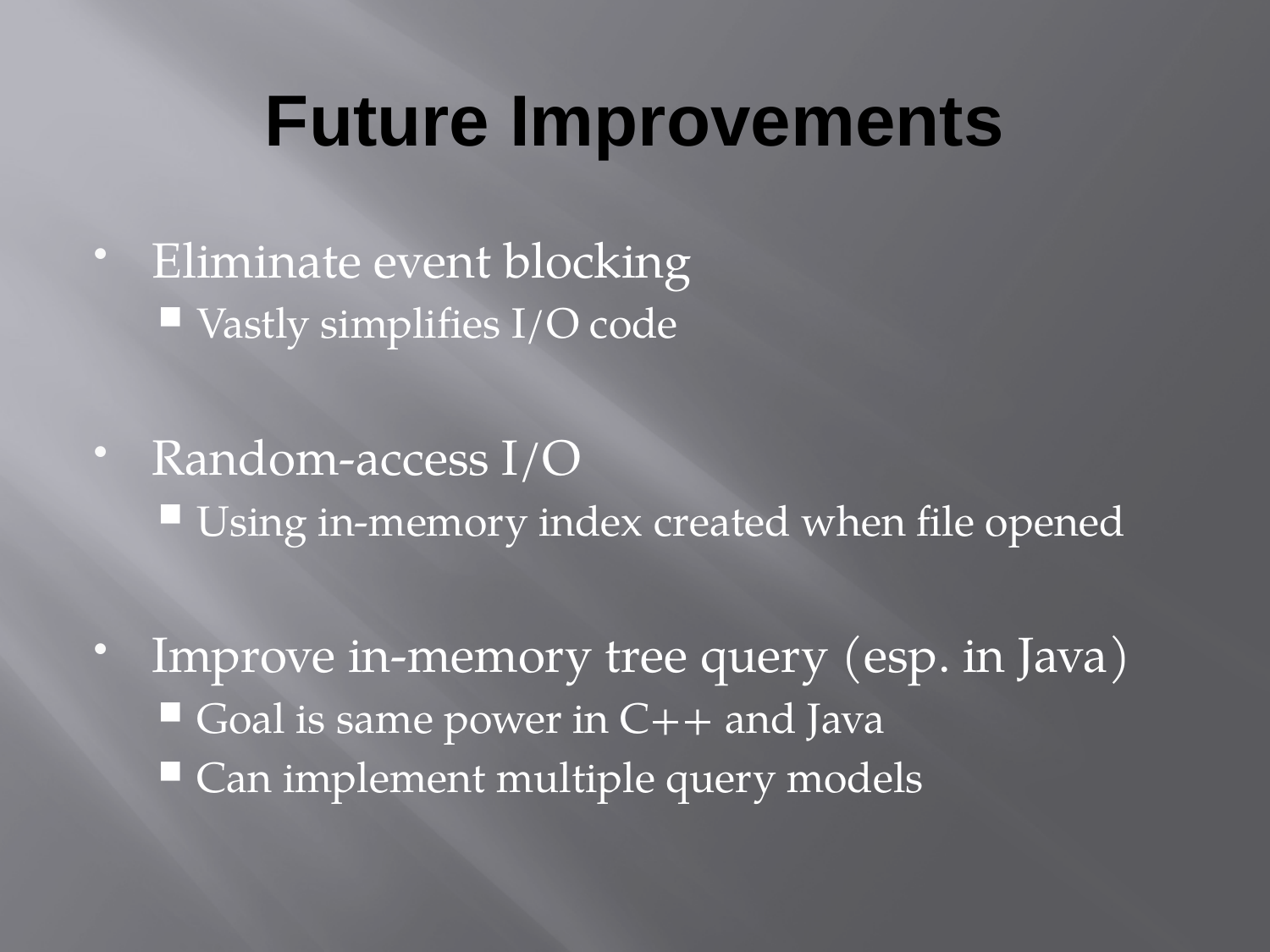

# Future Improvements
Eliminate event blocking
Vastly simplifies I/O code

Random-access I/O
Using in-memory index created when file opened

Improve in-memory tree query (esp. in Java)
Goal is same power in C++ and Java
Can implement multiple query models